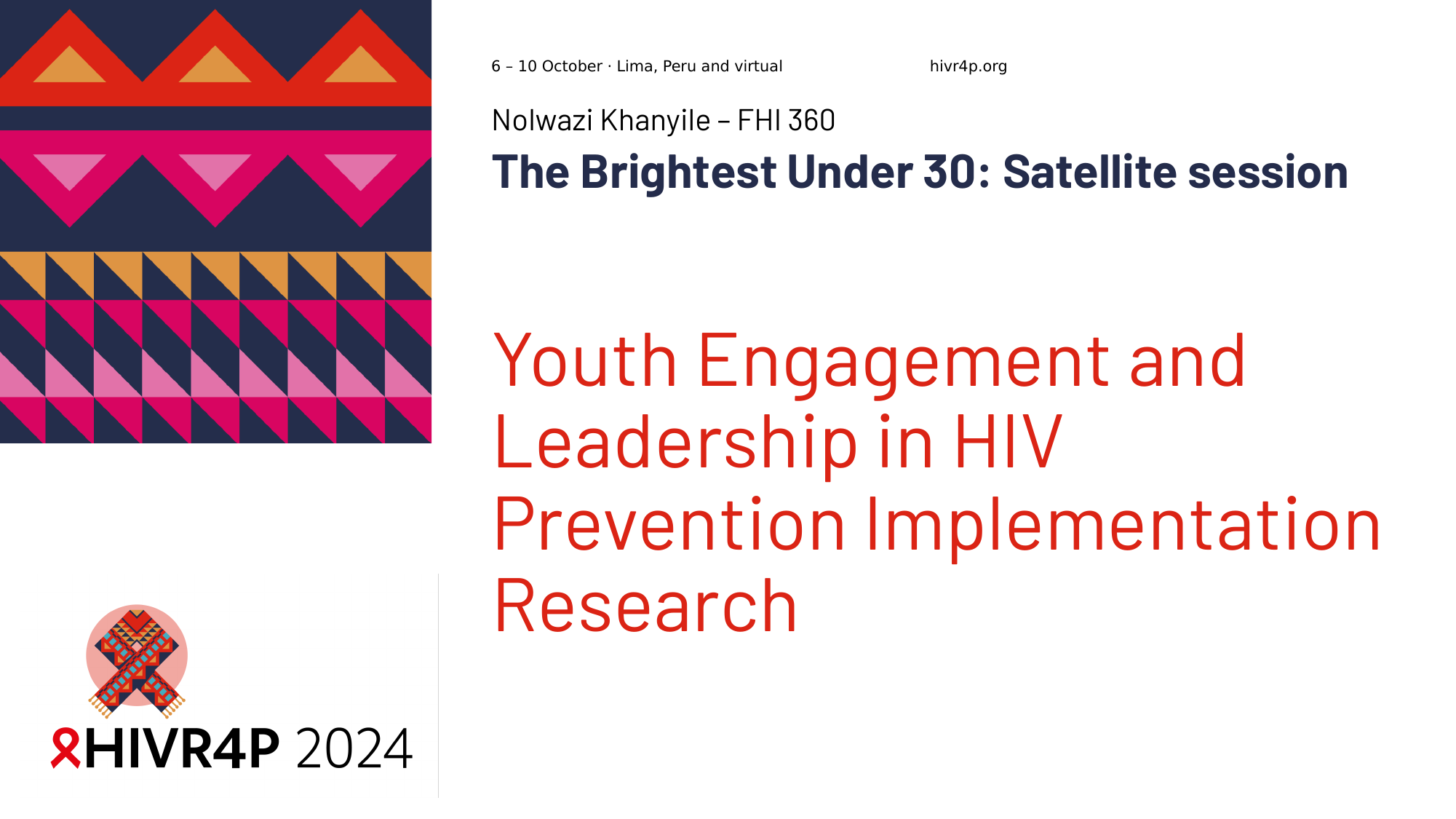

Nolwazi Khanyile – FHI 360
The Brightest Under 30: Satellite session
# Youth Engagement and Leadership in HIV Prevention Implementation Research